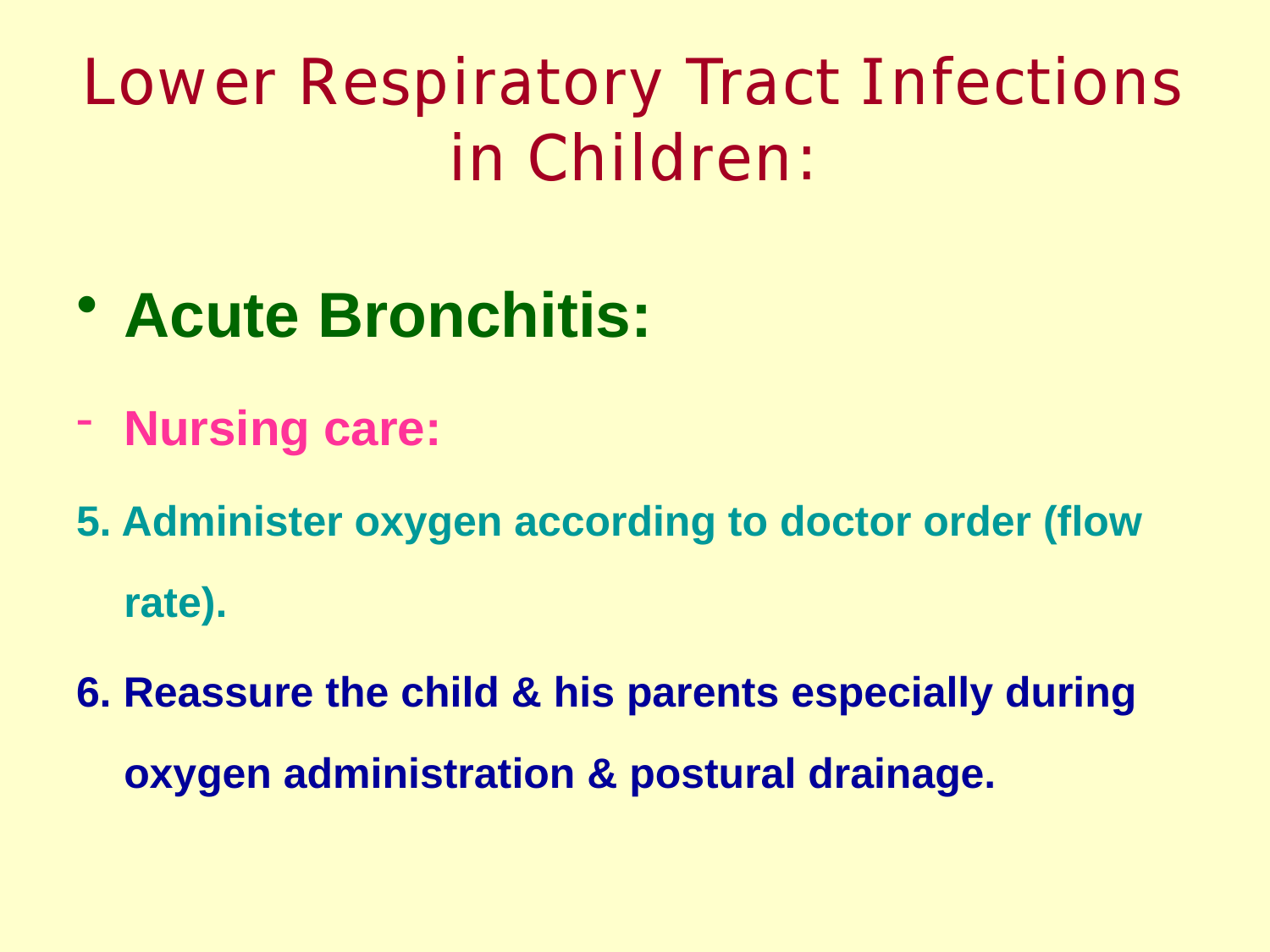

# Lower Respiratory Tract Infections in Children:
Acute Bronchitis:
Nursing care:
5. Administer oxygen according to doctor order (flow rate).
6. Reassure the child & his parents especially during oxygen administration & postural drainage.